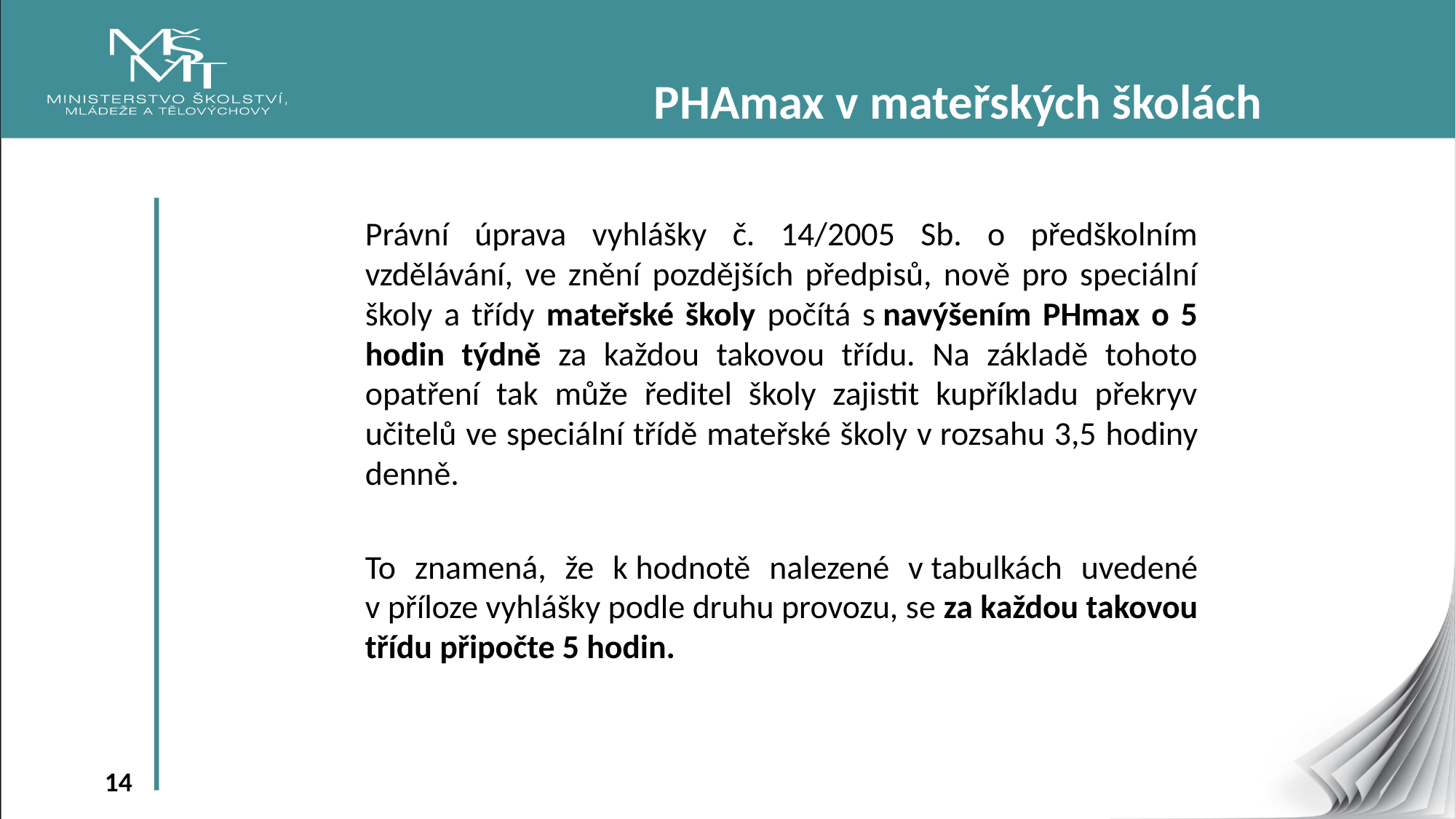

PHAmax v mateřských školách

Právní úprava vyhlášky č. 14/2005 Sb. o předškolním vzdělávání, ve znění pozdějších předpisů, nově pro speciální školy a třídy mateřské školy počítá s navýšením PHmax o 5 hodin týdně za každou takovou třídu. Na základě tohoto opatření tak může ředitel školy zajistit kupříkladu překryv učitelů ve speciální třídě mateřské školy v rozsahu 3,5 hodiny denně.

To znamená, že k hodnotě nalezené v tabulkách uvedené v příloze vyhlášky podle druhu provozu, se za každou takovou třídu připočte 5 hodin.